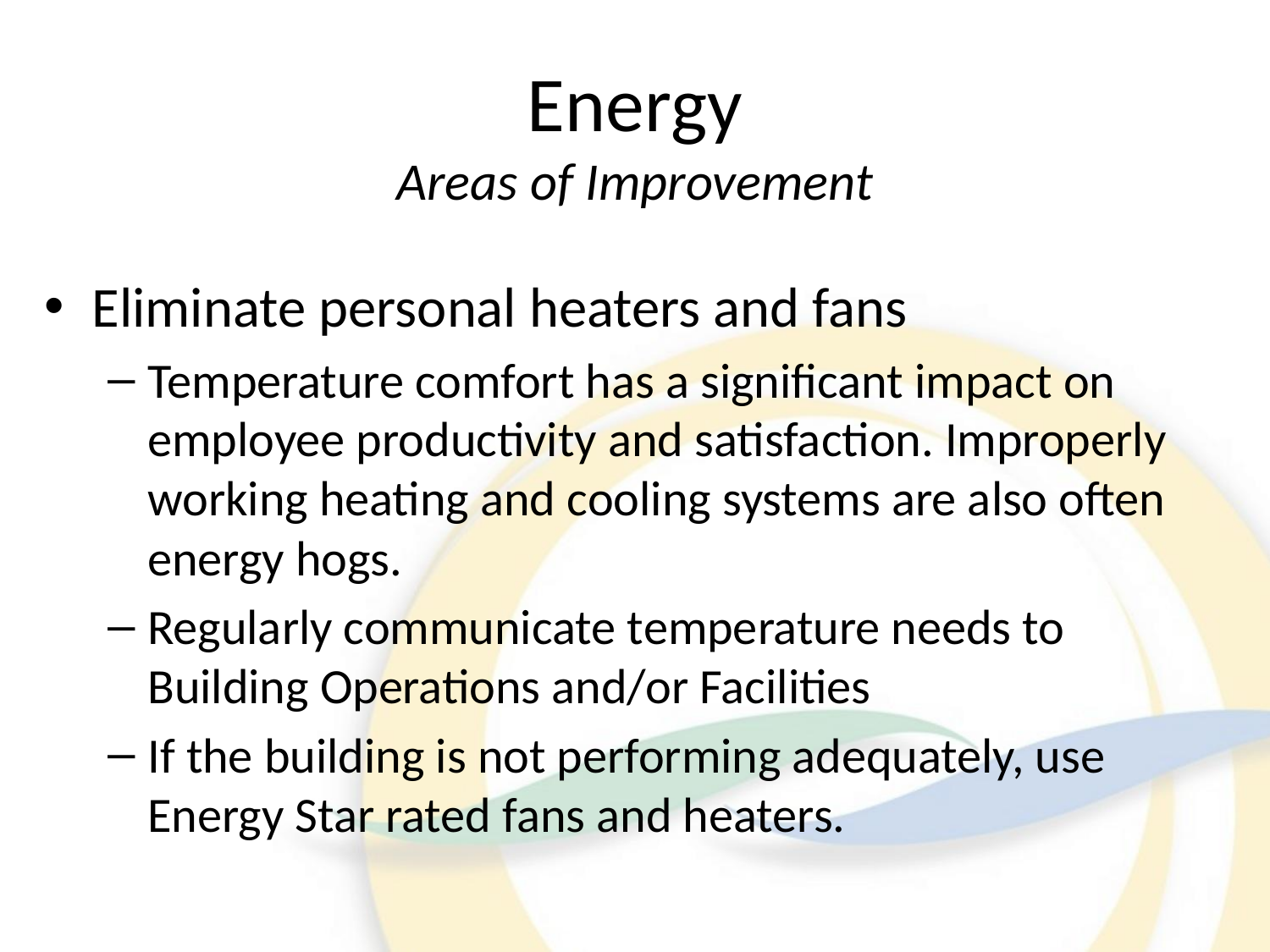

# Energy Areas of Improvement
Eliminate personal heaters and fans
Temperature comfort has a significant impact on employee productivity and satisfaction. Improperly working heating and cooling systems are also often energy hogs.
Regularly communicate temperature needs to Building Operations and/or Facilities
If the building is not performing adequately, use Energy Star rated fans and heaters.